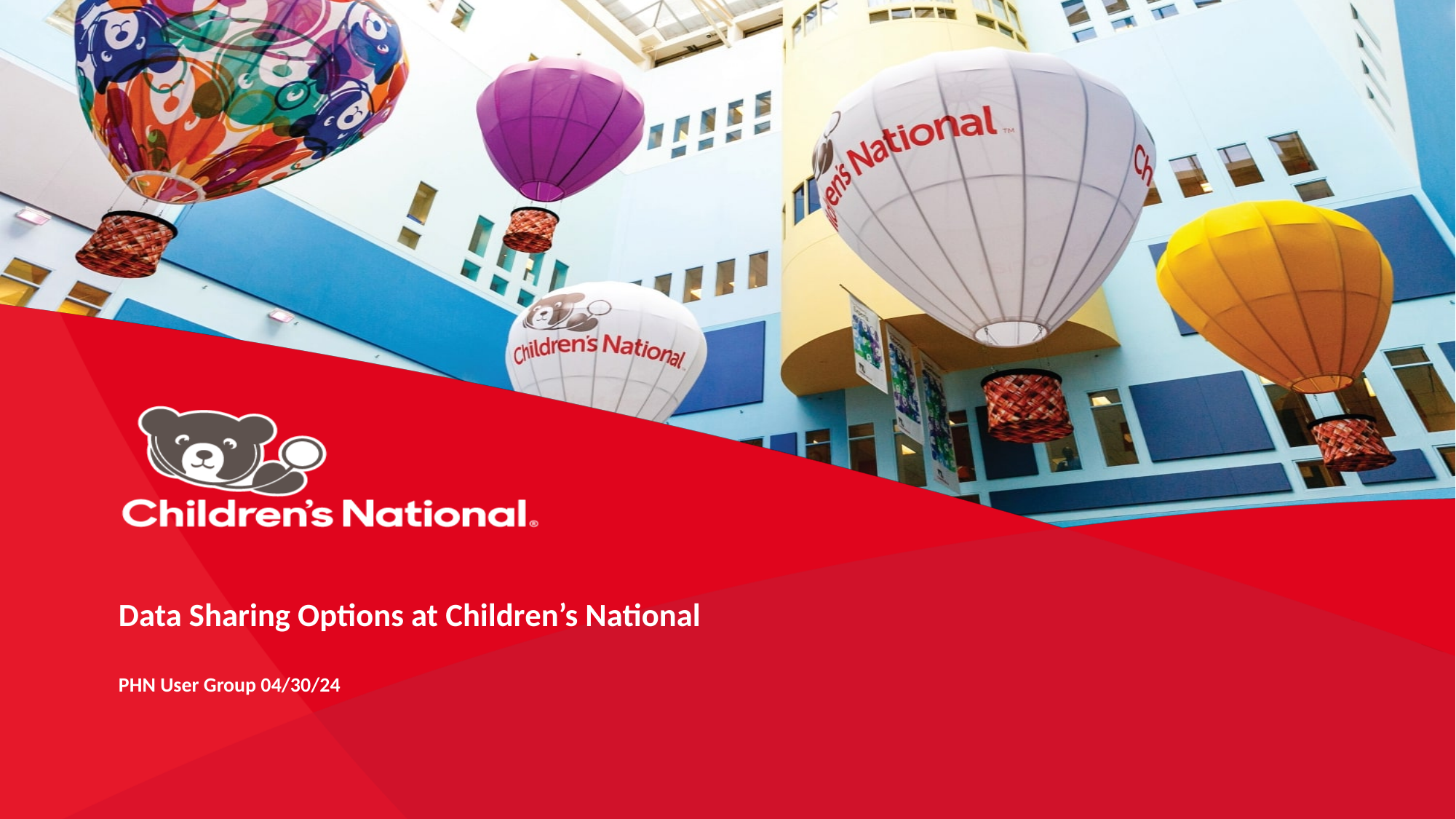

Data Sharing Options at Children’s National

PHN User Group 04/30/24